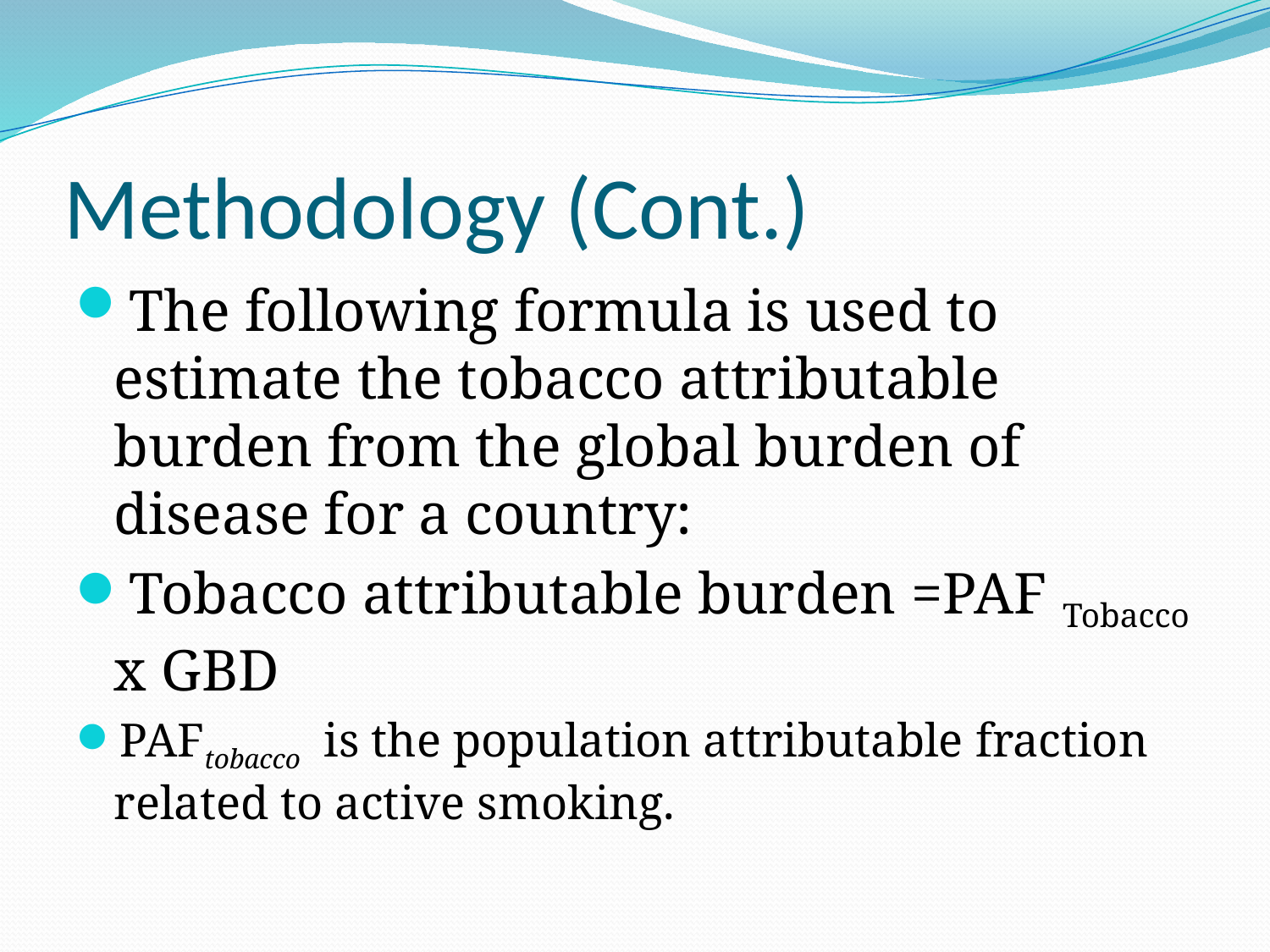

# Methodology (Cont.)
The following formula is used to estimate the tobacco attributable burden from the global burden of disease for a country:
Tobacco attributable burden =PAF Tobacco x GBD
PAFtobacco  is the population attributable fraction related to active smoking.